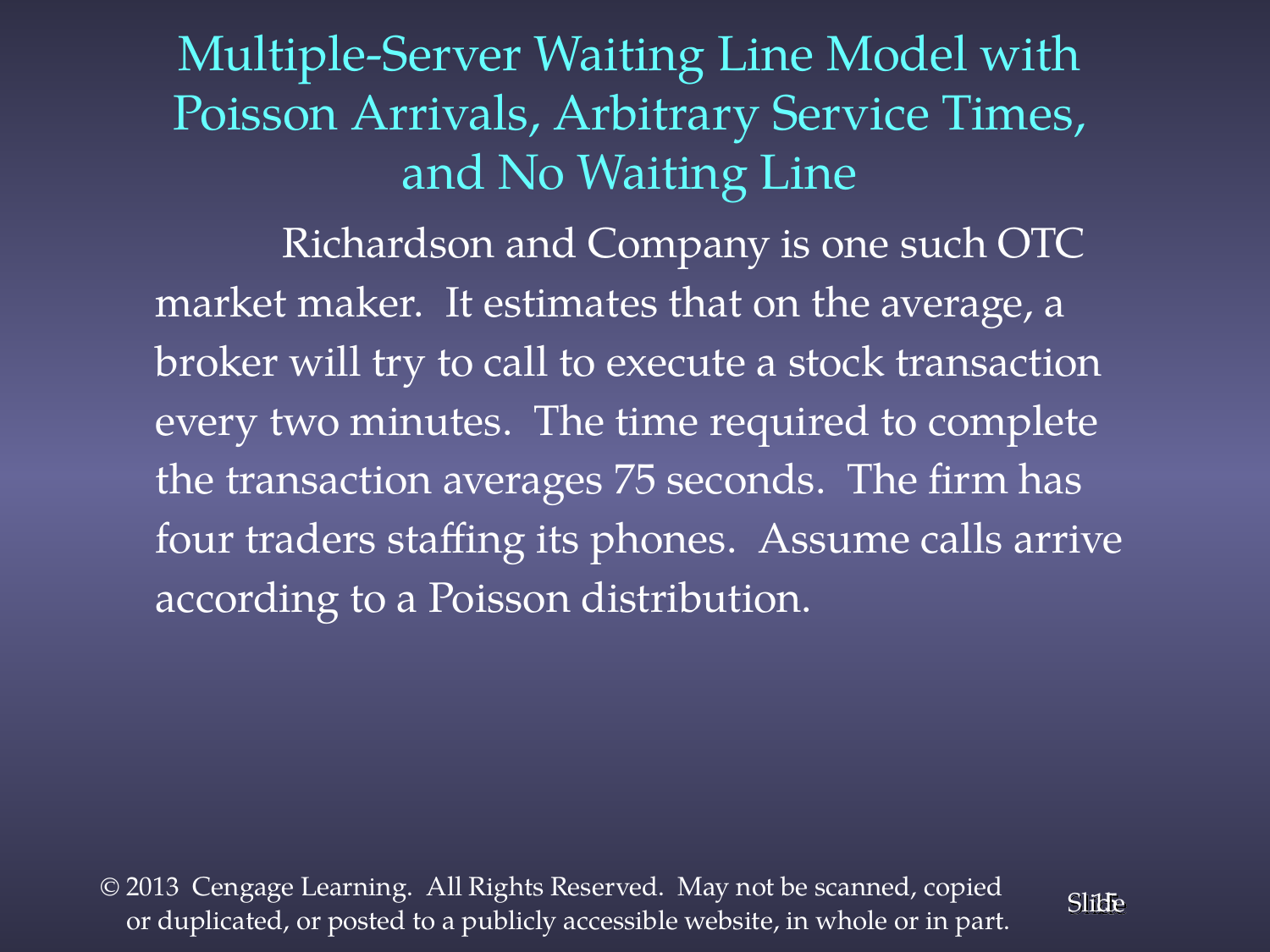

Multiple-Server Waiting Line Model with Poisson Arrivals, Arbitrary Service Times,
and No Waiting Line
		Richardson and Company is one such OTC
	market maker.  It estimates that on the average, a
	broker will try to call to execute a stock transaction
	every two minutes.  The time required to complete
	the transaction averages 75 seconds.  The firm has
	four traders staffing its phones.  Assume calls arrive
	according to a Poisson distribution.